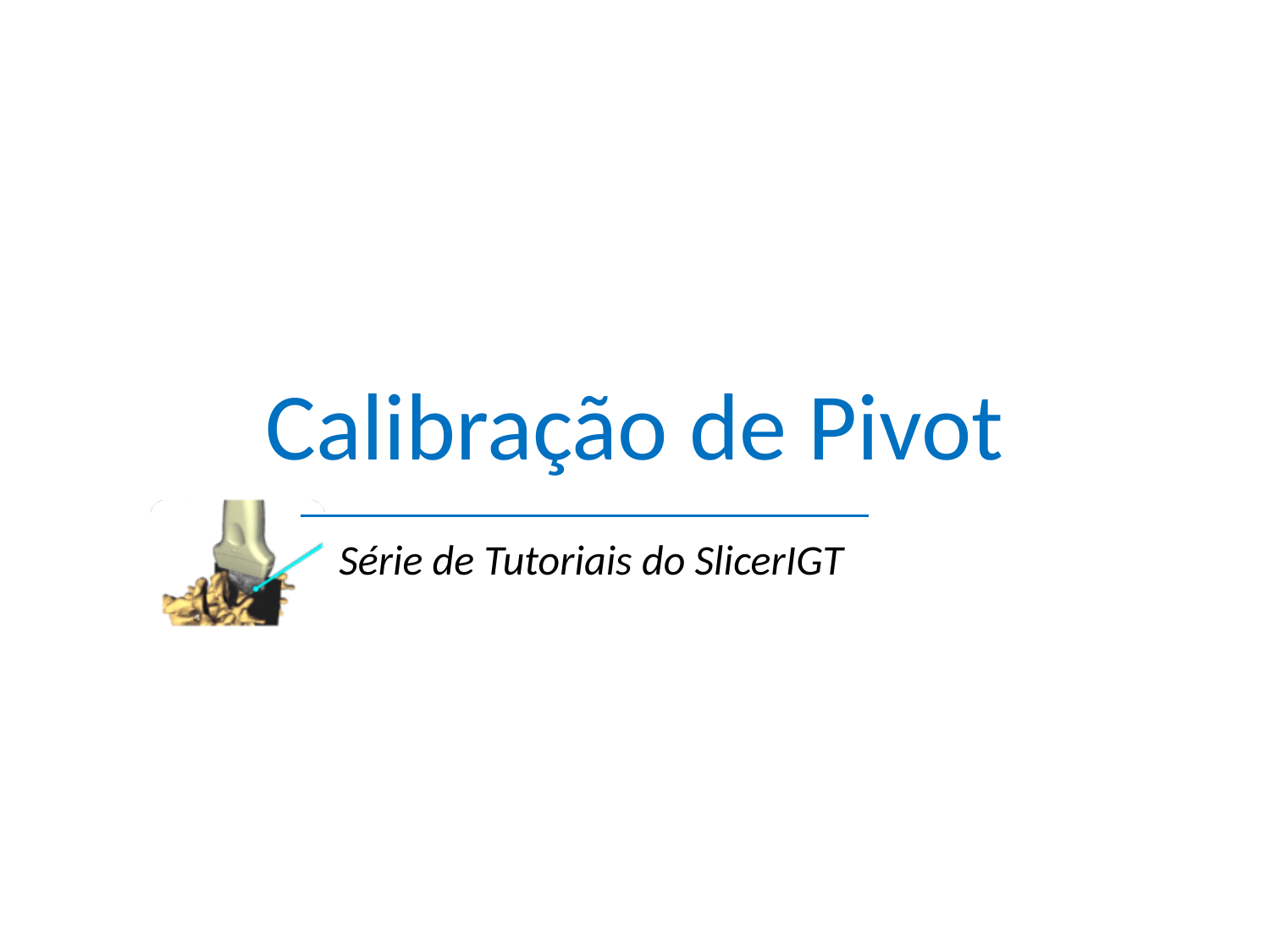

# Calibração de Pivot
Série de Tutoriais do SlicerIGT